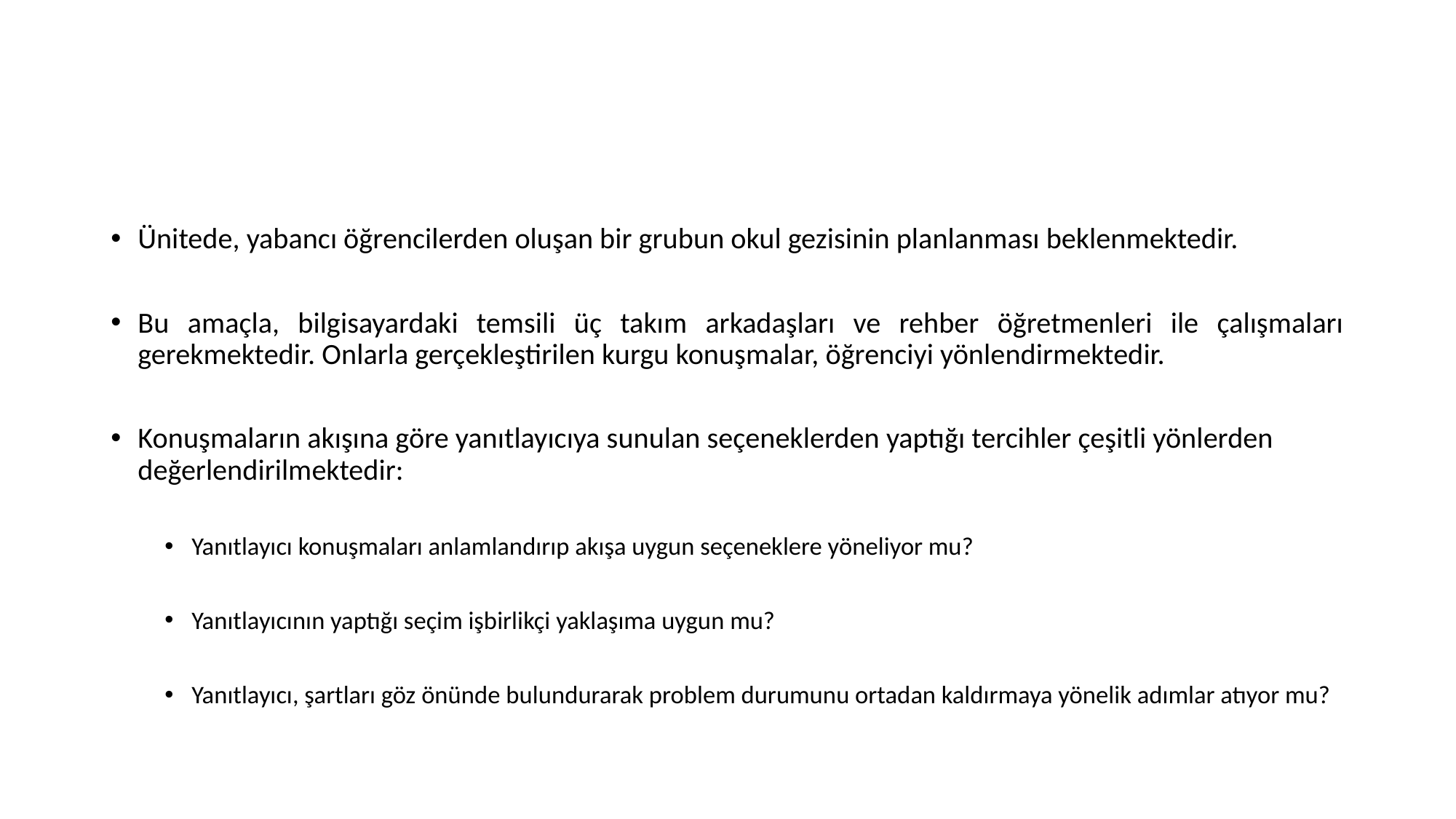

#
Ünitede, yabancı öğrencilerden oluşan bir grubun okul gezisinin planlanması beklenmektedir.

Bu amaçla, bilgisayardaki temsili üç takım arkadaşları ve rehber öğretmenleri ile çalışmaları gerekmektedir. Onlarla gerçekleştirilen kurgu konuşmalar, öğrenciyi yönlendirmektedir.

Konuşmaların akışına göre yanıtlayıcıya sunulan seçeneklerden yaptığı tercihler çeşitli yönlerden değerlendirilmektedir:

Yanıtlayıcı konuşmaları anlamlandırıp akışa uygun seçeneklere yöneliyor mu?

Yanıtlayıcının yaptığı seçim işbirlikçi yaklaşıma uygun mu?

Yanıtlayıcı, şartları göz önünde bulundurarak problem durumunu ortadan kaldırmaya yönelik adımlar atıyor mu?